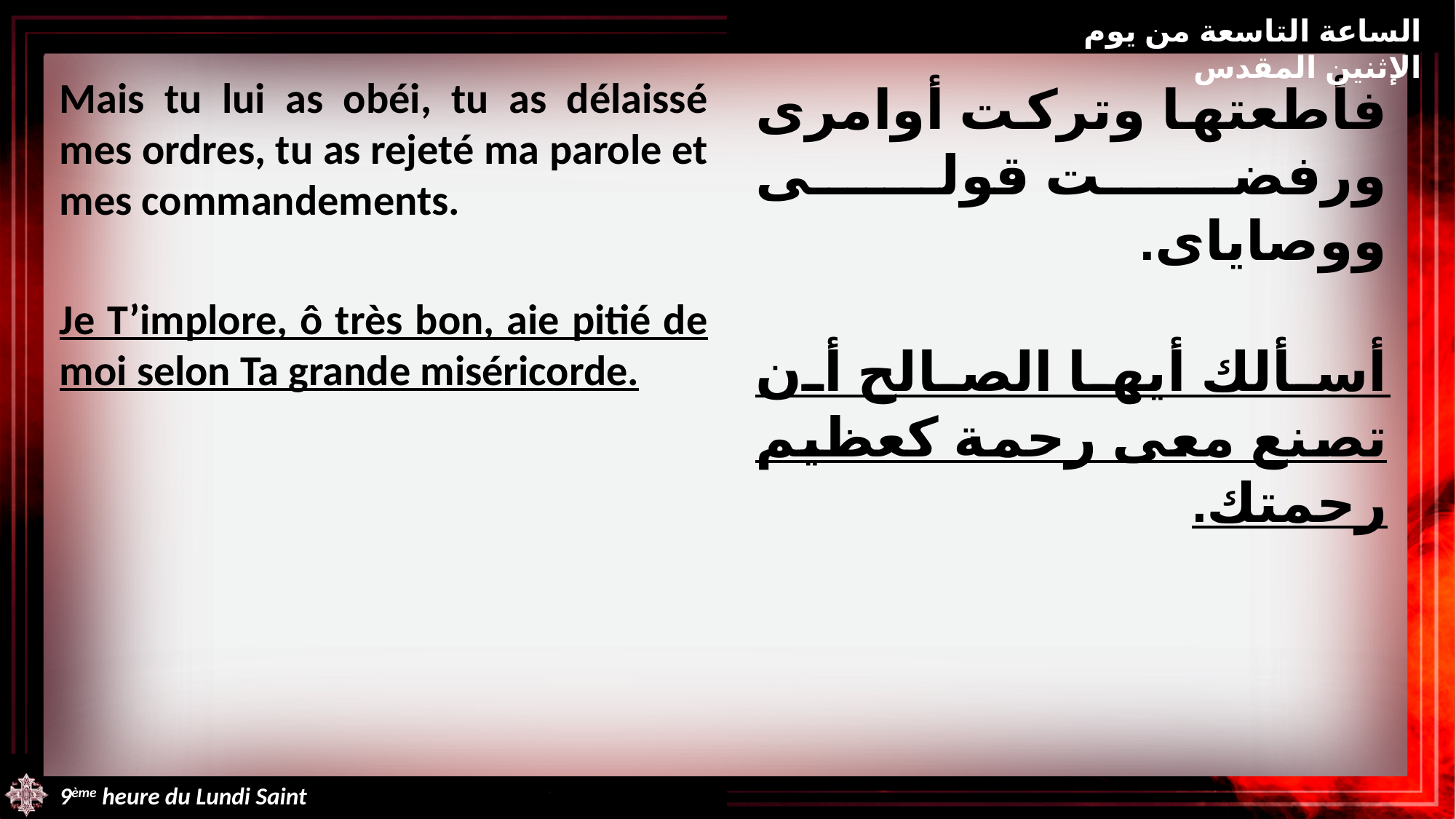

الساعة التاسعة من يوم  الإثنين المقدس
Mais tu lui as obéi, tu as délaissé mes ordres, tu as rejeté ma parole et mes commandements.

Je T’implore, ô très bon, aie pitié de moi selon Ta grande miséricorde.

فأطعتها وتركت أوامرى ورفضت قولى ووصاياى.

أسألك أيها الصالح أن تصنع معى رحمة كعظيم رحمتك.

9ème heure du Lundi Saint